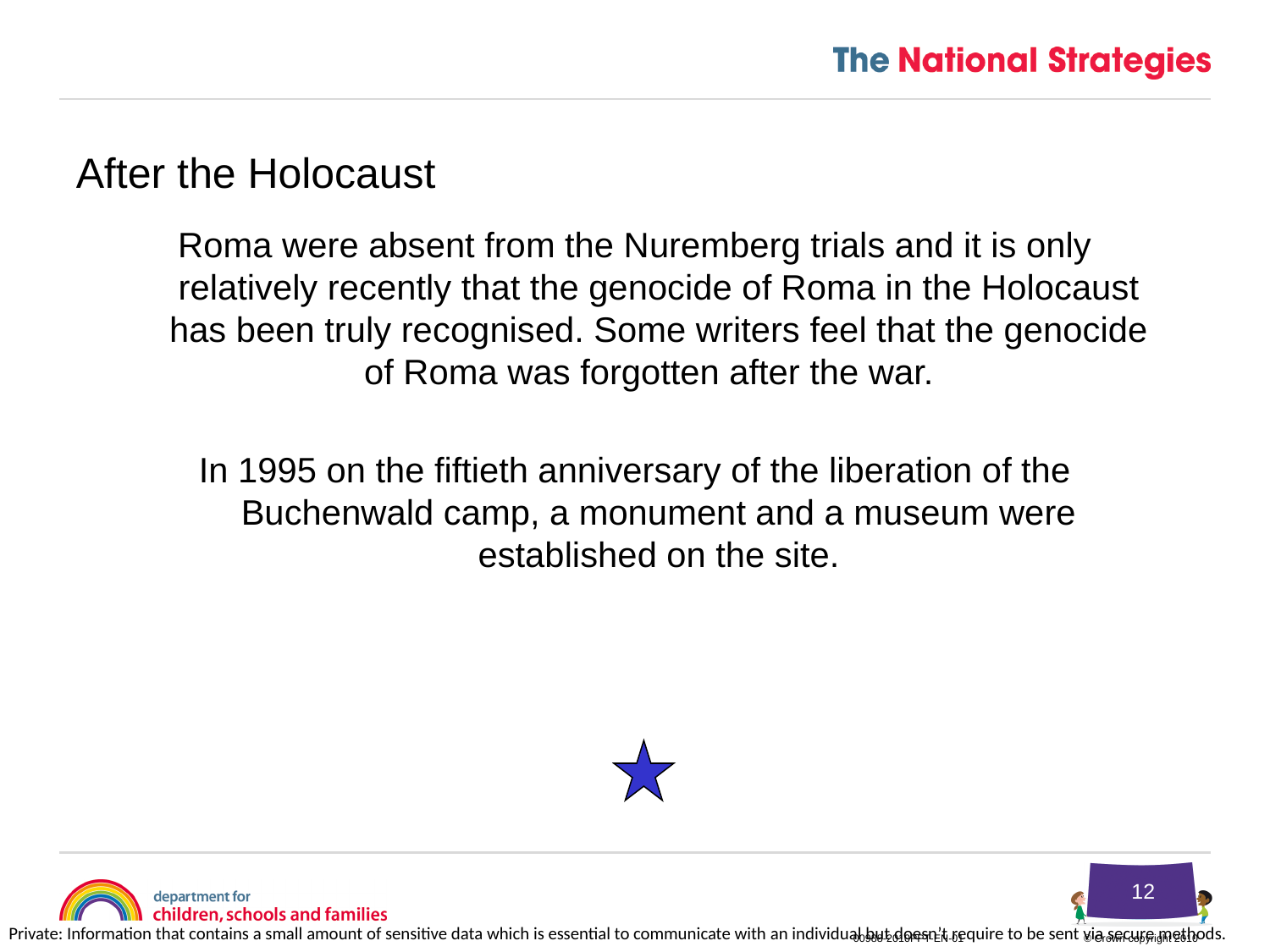

After the Holocaust
Roma were absent from the Nuremberg trials and it is only relatively recently that the genocide of Roma in the Holocaust has been truly recognised. Some writers feel that the genocide of Roma was forgotten after the war.

In 1995 on the fiftieth anniversary of the liberation of the Buchenwald camp, a monument and a museum were established on the site.

12